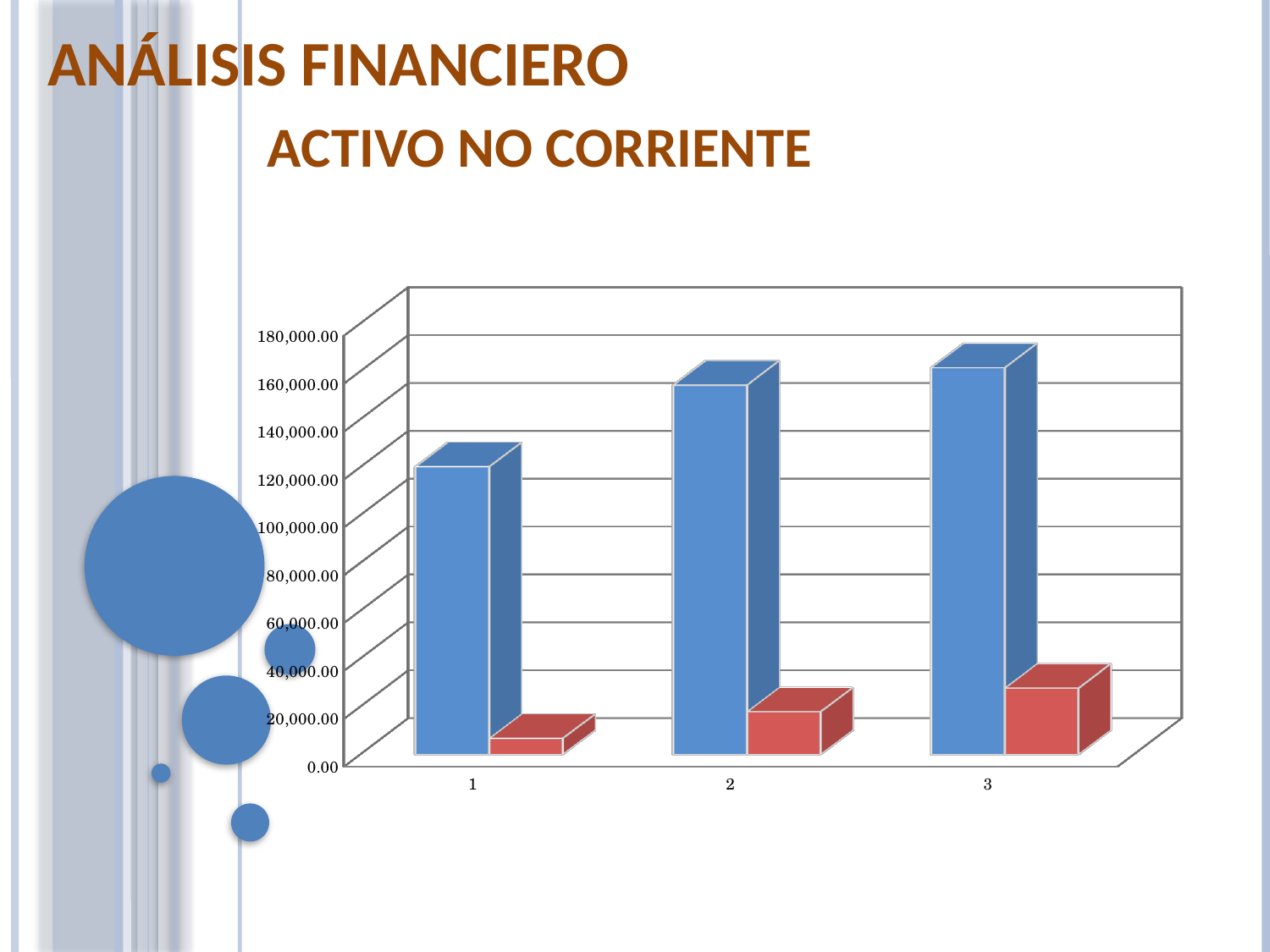

ANÁLISIS FINANCIERO
ACTIVO NO CORRIENTE

[unsupported chart]